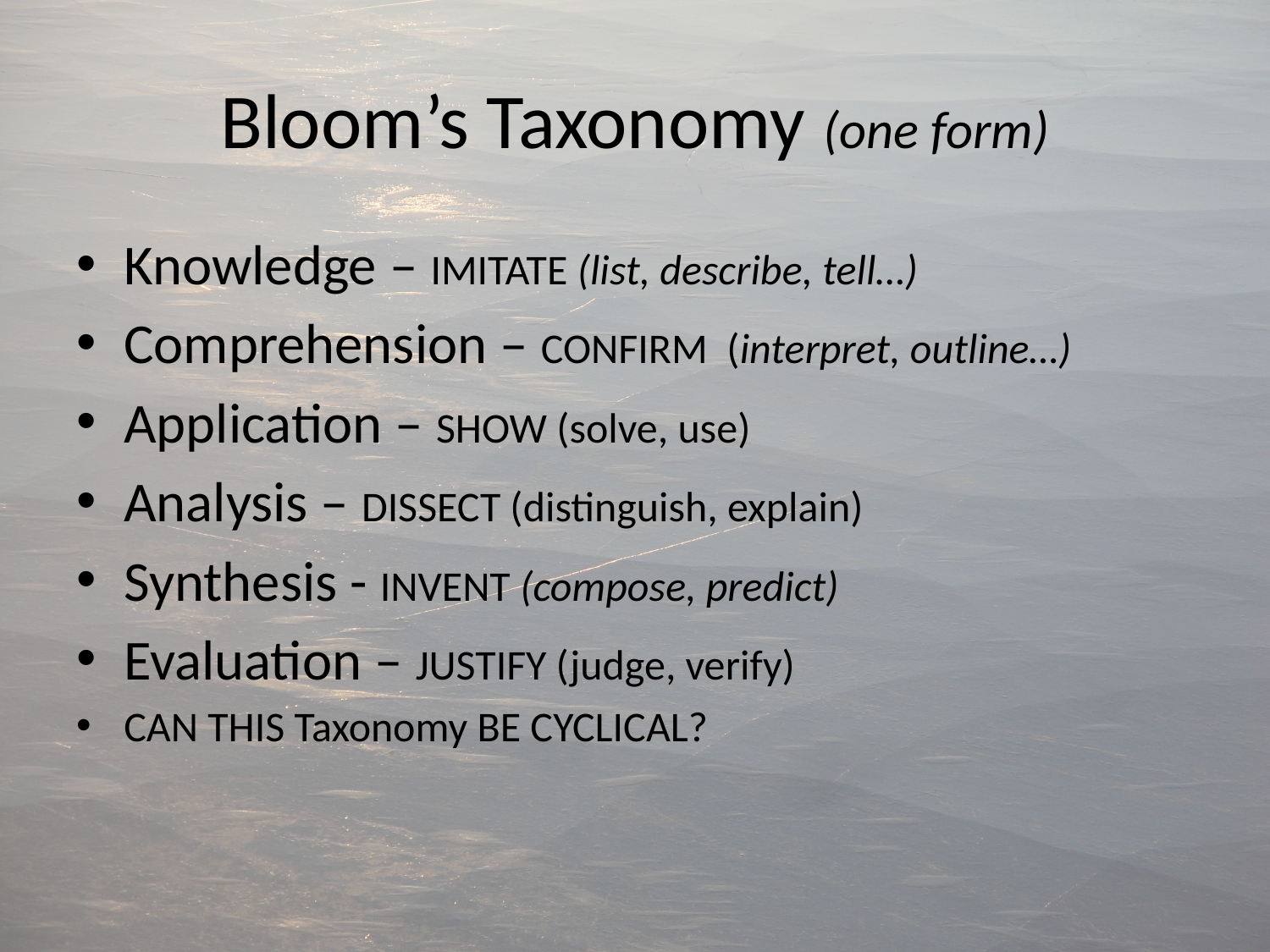

# Bloom’s Taxonomy (one form)
Knowledge – IMITATE (list, describe, tell…)
Comprehension – CONFIRM  (interpret, outline…)
Application – SHOW (solve, use)
Analysis – DISSECT (distinguish, explain)
Synthesis - INVENT (compose, predict)
Evaluation – JUSTIFY (judge, verify)
CAN THIS Taxonomy BE CYCLICAL?